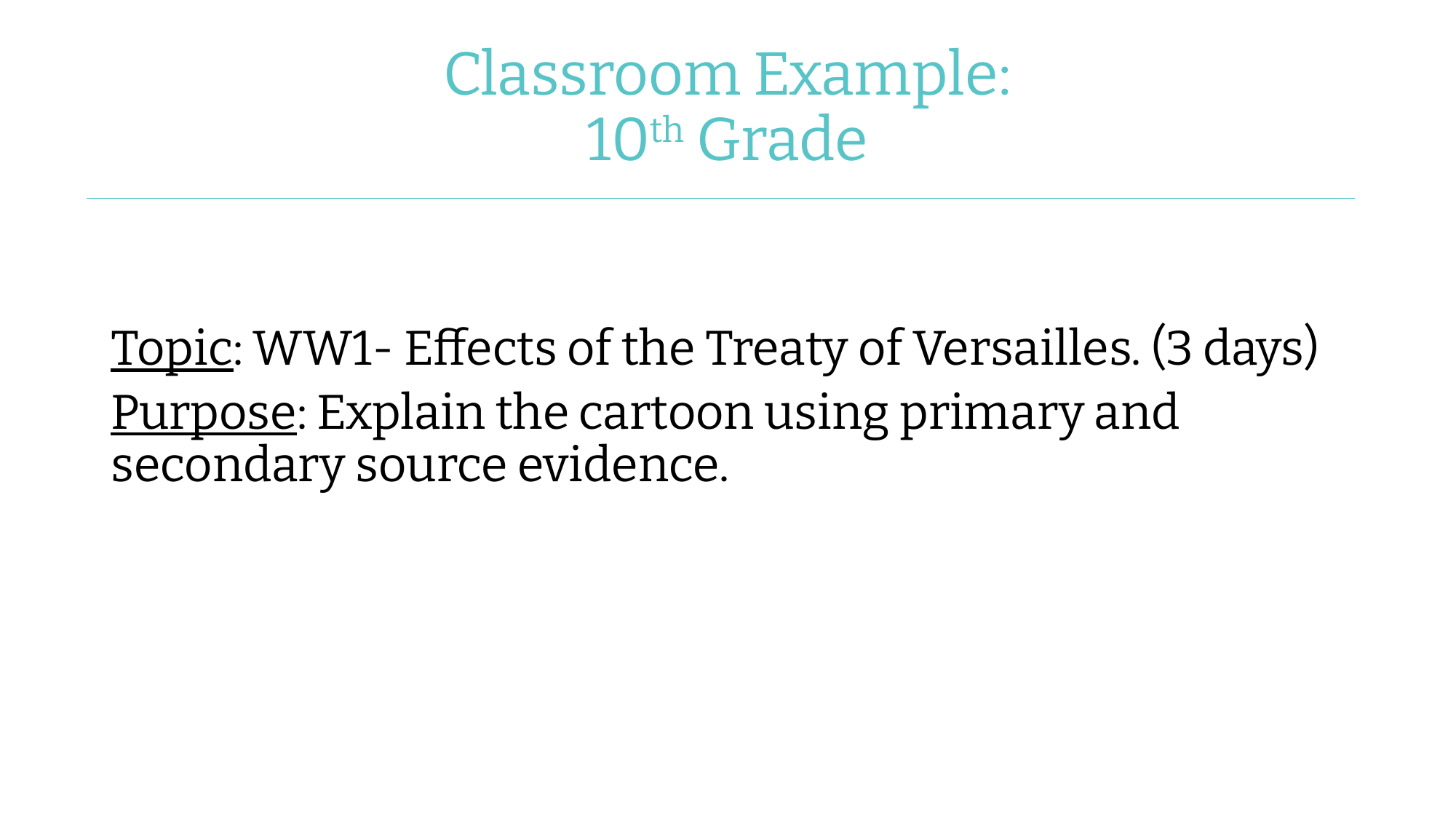

# Classroom Example: 10th Grade
Topic: WW1- Effects of the Treaty of Versailles. (3 days)
Purpose: Explain the cartoon using primary and secondary source evidence.